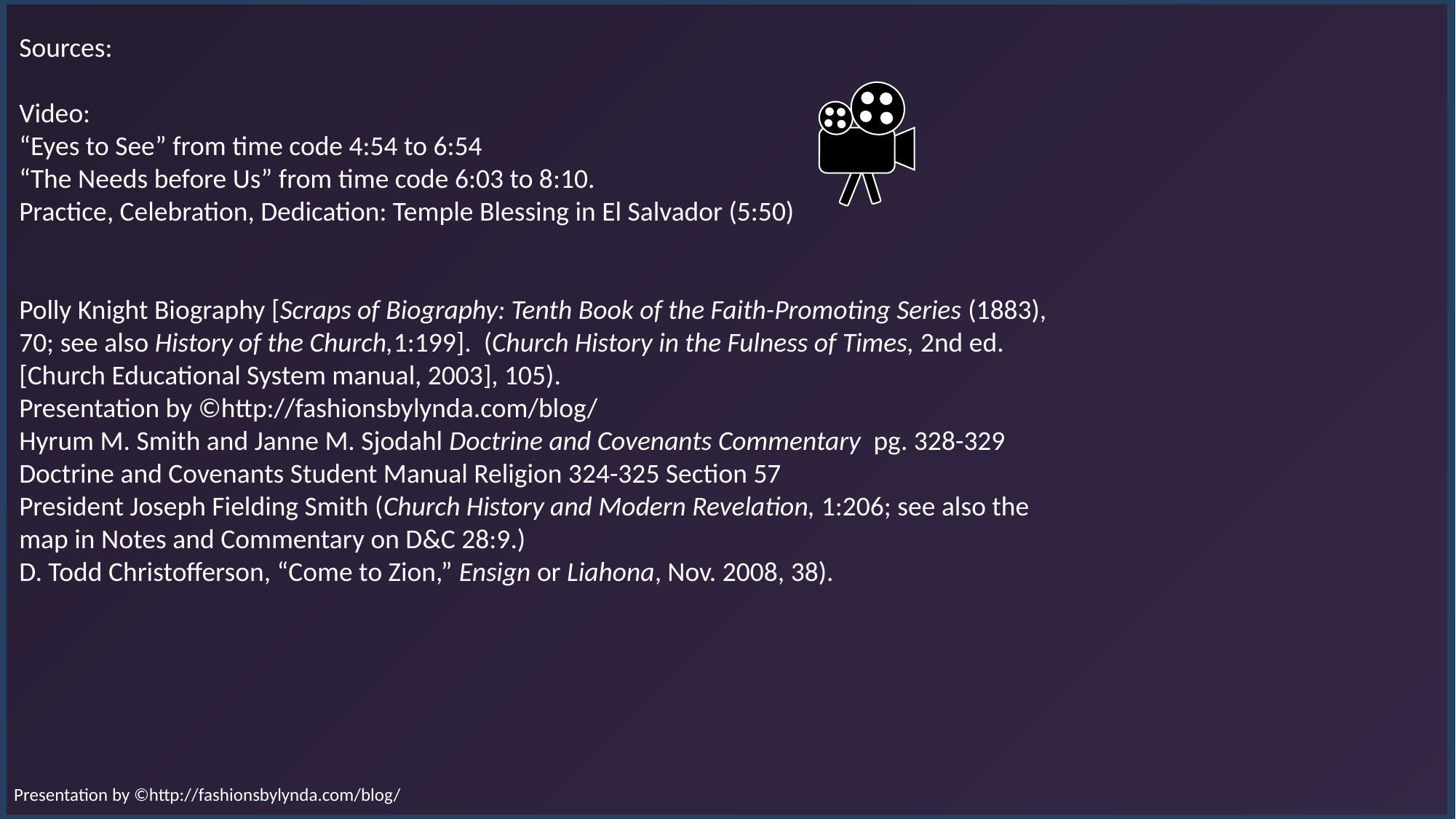

Sources:

Video:
“Eyes to See” from time code 4:54 to 6:54
“The Needs before Us” from time code 6:03 to 8:10.
Practice, Celebration, Dedication: Temple Blessing in El Salvador (5:50)

Polly Knight Biography [Scraps of Biography: Tenth Book of the Faith-Promoting Series (1883), 70; see also History of the Church,1:199].  (Church History in the Fulness of Times, 2nd ed. [Church Educational System manual, 2003], 105).
Presentation by ©http://fashionsbylynda.com/blog/
Hyrum M. Smith and Janne M. Sjodahl Doctrine and Covenants Commentary  pg. 328-329
Doctrine and Covenants Student Manual Religion 324-325 Section 57
President Joseph Fielding Smith (Church History and Modern Revelation, 1:206; see also the map in Notes and Commentary on D&C 28:9.)
D. Todd Christofferson, “Come to Zion,” Ensign or Liahona, Nov. 2008, 38).

Presentation by ©http://fashionsbylynda.com/blog/